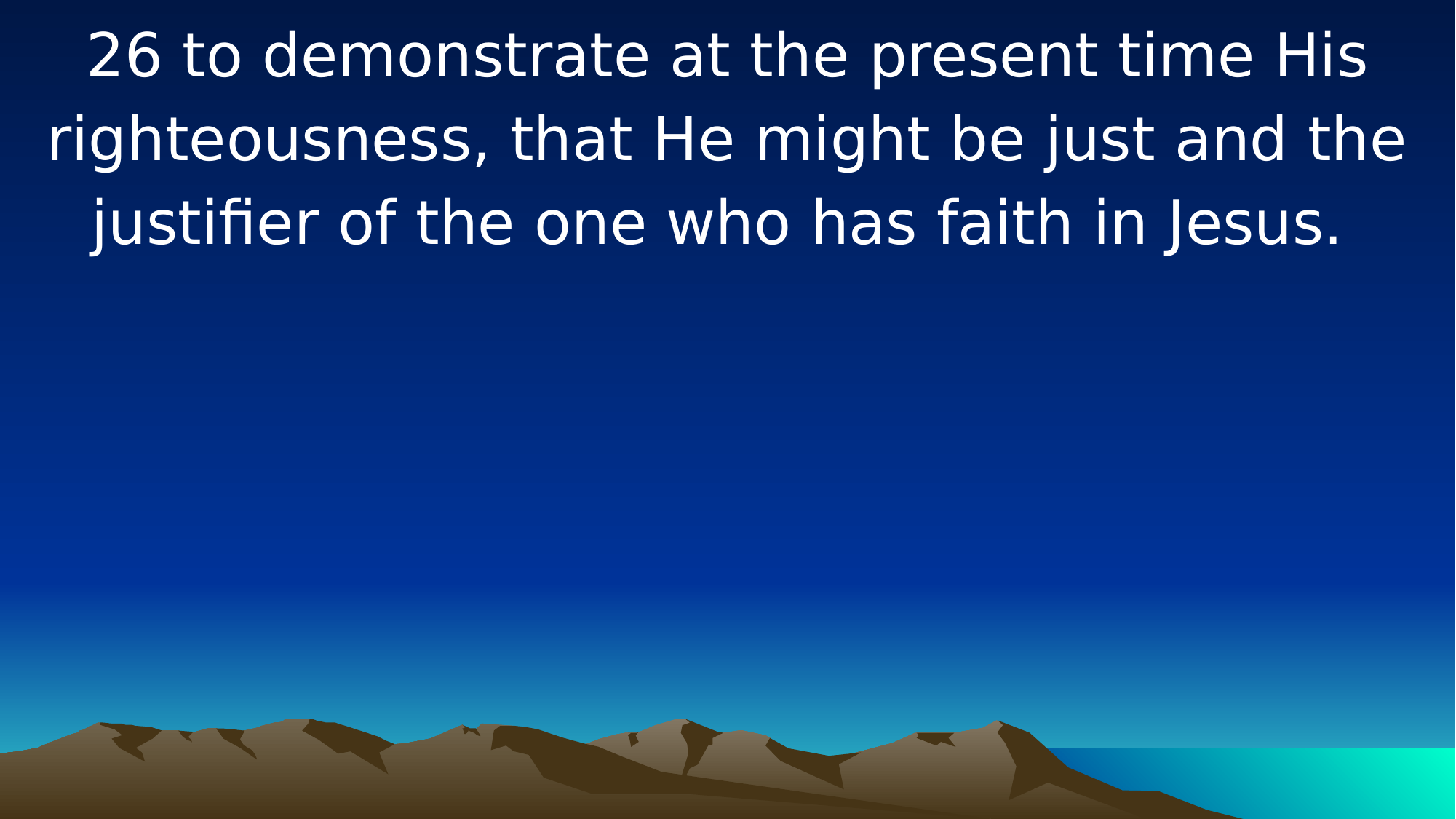

26 to demonstrate at the present time His righteousness, that He might be just and the justifier of the one who has faith in Jesus.